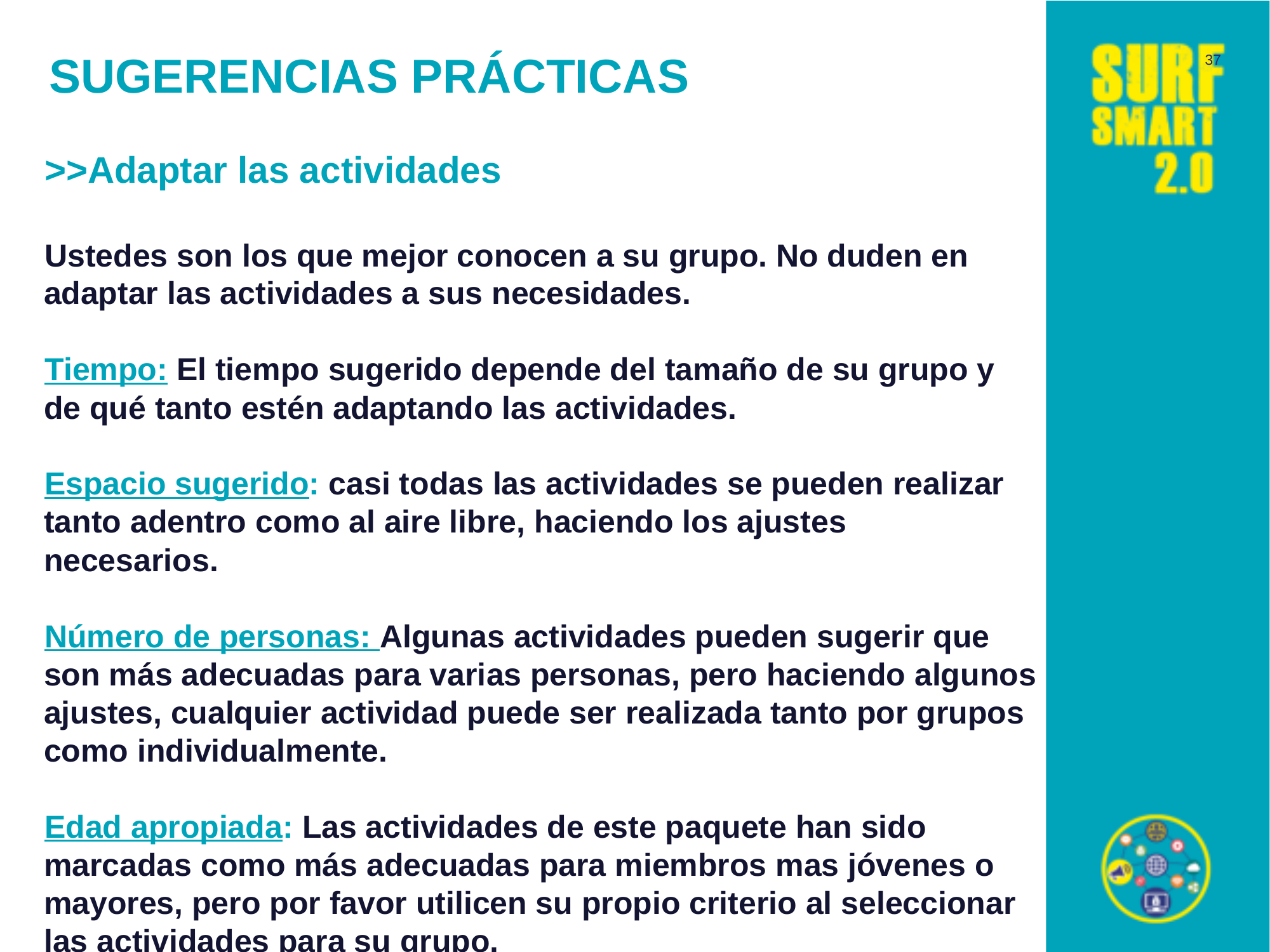

37
# Sugerencias prácticas
>>Adaptar las actividades

Ustedes son los que mejor conocen a su grupo. No duden en adaptar las actividades a sus necesidades.

Tiempo: El tiempo sugerido depende del tamaño de su grupo y de qué tanto estén adaptando las actividades.

Espacio sugerido: casi todas las actividades se pueden realizar tanto adentro como al aire libre, haciendo los ajustes necesarios.

Número de personas: Algunas actividades pueden sugerir que son más adecuadas para varias personas, pero haciendo algunos ajustes, cualquier actividad puede ser realizada tanto por grupos como individualmente.

Edad apropiada: Las actividades de este paquete han sido marcadas como más adecuadas para miembros mas jóvenes o mayores, pero por favor utilicen su propio criterio al seleccionar las actividades para su grupo.